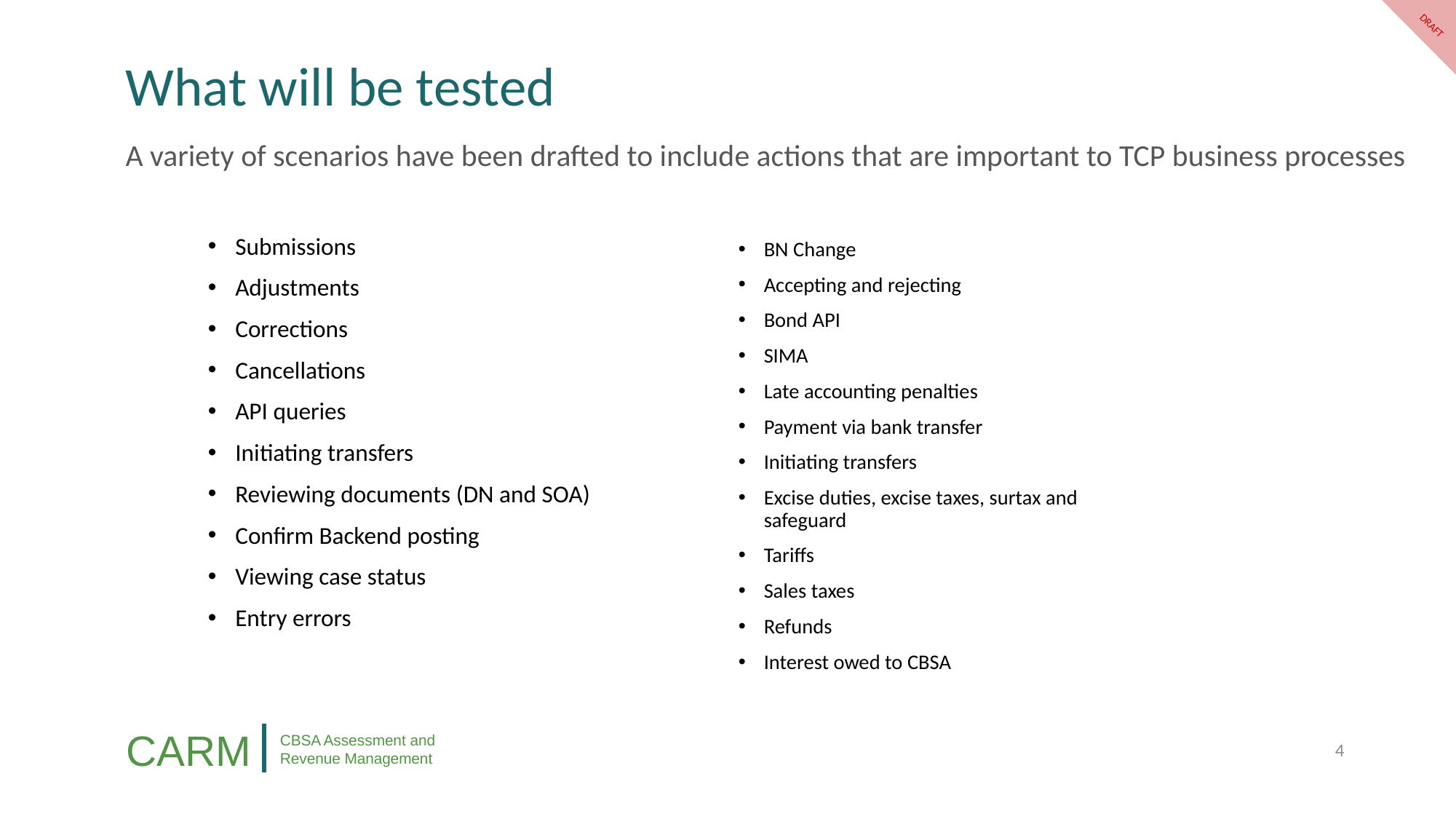

# What will be tested
A variety of scenarios have been drafted to include actions that are important to TCP business processes

Submissions
Adjustments
Corrections
Cancellations
API queries
Initiating transfers
Reviewing documents (DN and SOA)
Confirm Backend posting
Viewing case status
Entry errors
BN Change
Accepting and rejecting
Bond API
SIMA
Late accounting penalties
Payment via bank transfer
Initiating transfers
Excise duties, excise taxes, surtax and safeguard
Tariffs
Sales taxes
Refunds
Interest owed to CBSA
4